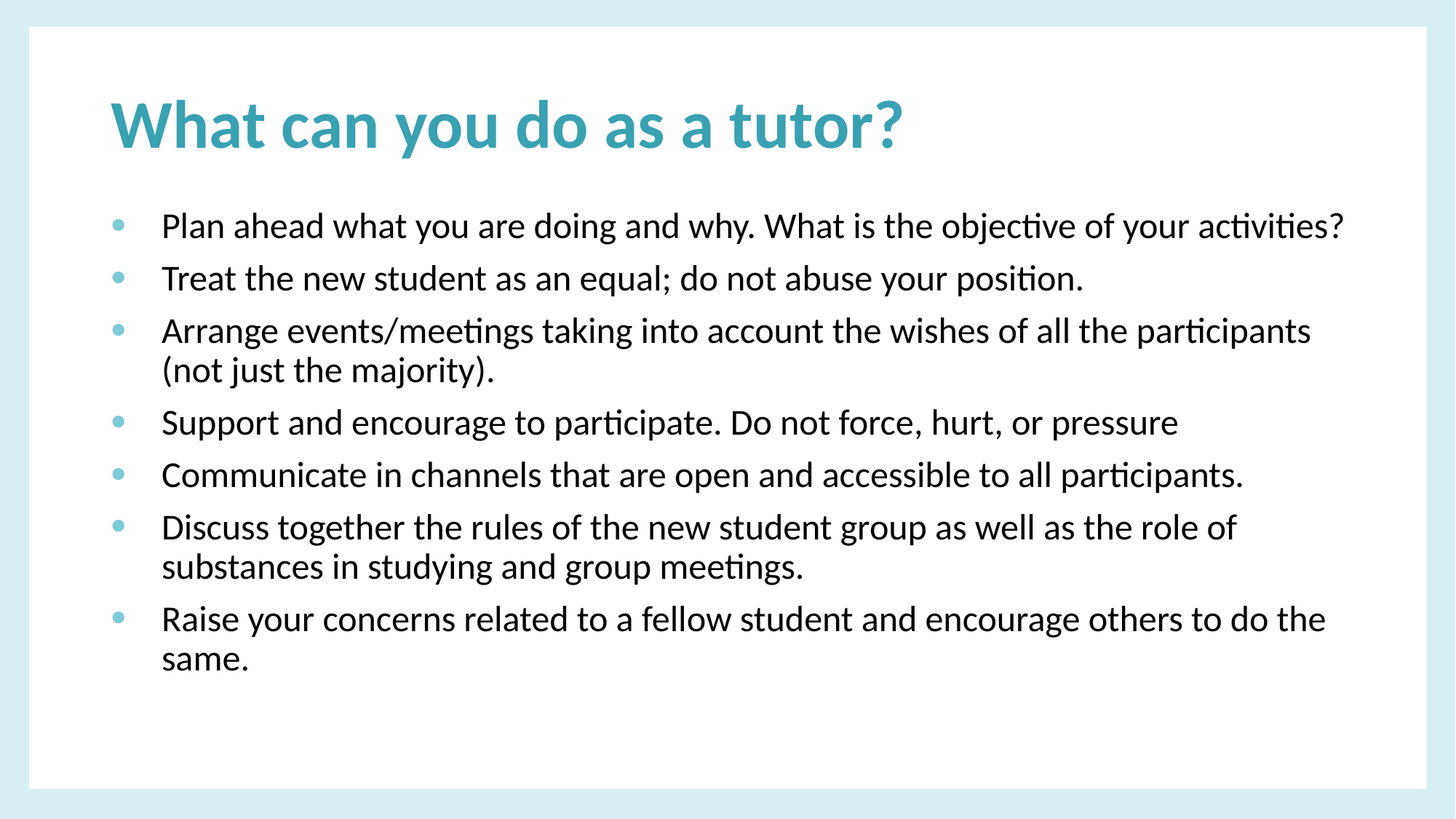

# What can you do as a tutor?
Plan ahead what you are doing and why. What is the objective of your activities?
Treat the new student as an equal; do not abuse your position.
Arrange events/meetings taking into account the wishes of all the participants (not just the majority).
Support and encourage to participate. Do not force, hurt, or pressure
Communicate in channels that are open and accessible to all participants.
Discuss together the rules of the new student group as well as the role of substances in studying and group meetings.
Raise your concerns related to a fellow student and encourage others to do the same.